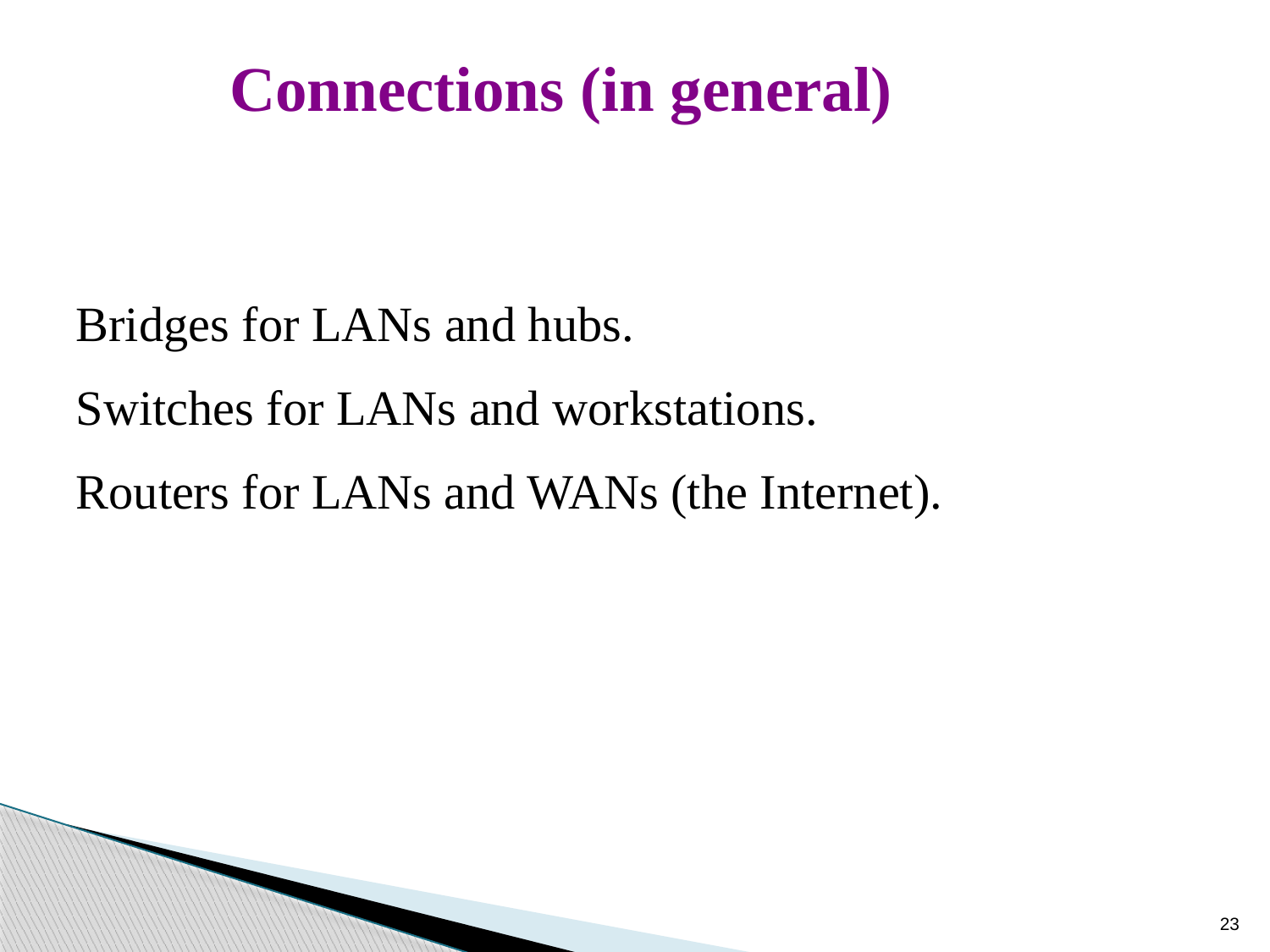

Connections (in general)

Bridges for LANs and hubs.
Switches for LANs and workstations.
Routers for LANs and WANs (the Internet).
23